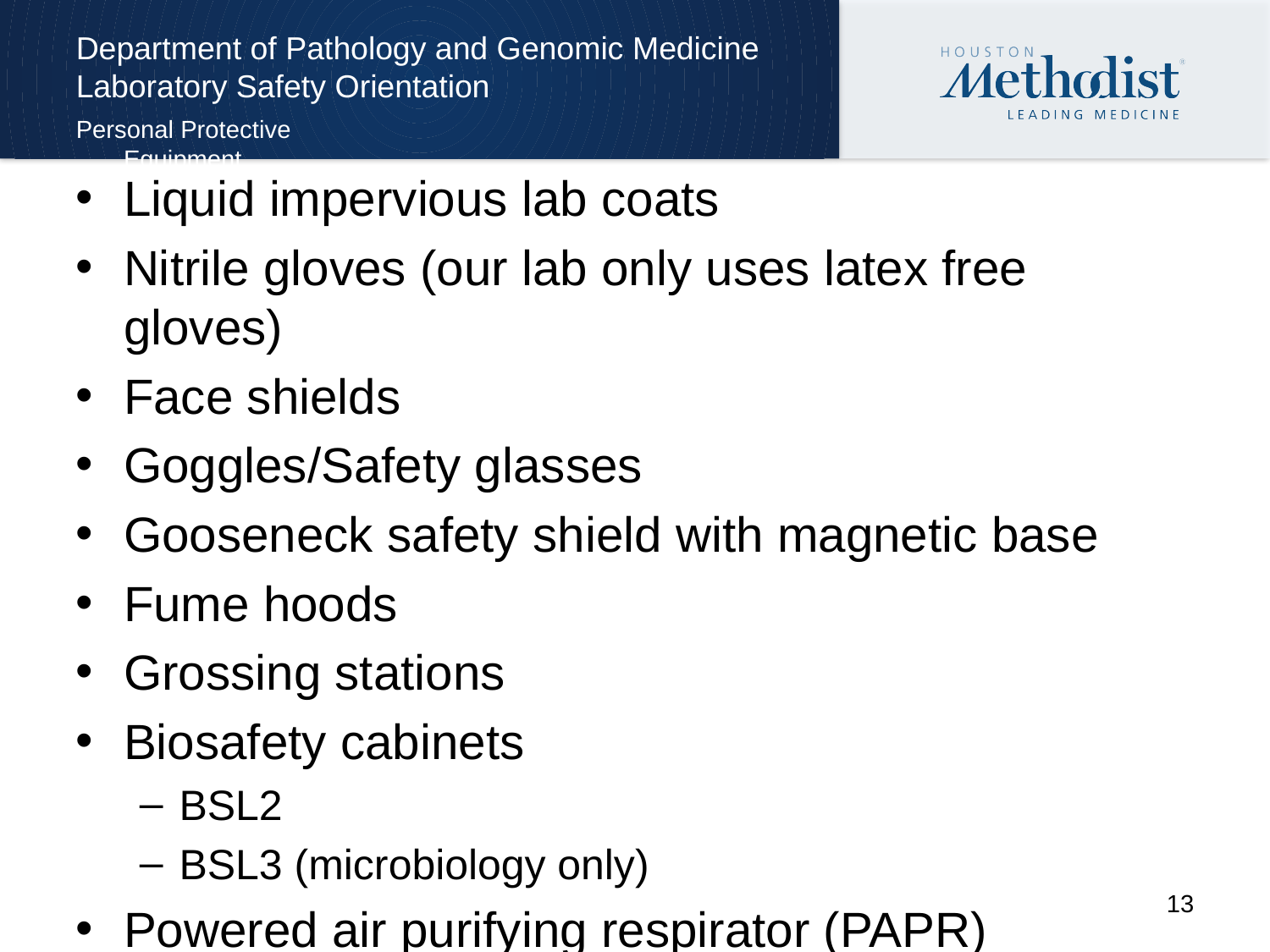

# Department of Pathology and Genomic Medicine Laboratory Safety Orientation
Personal Protective Equipment
Liquid impervious lab coats
Nitrile gloves (our lab only uses latex free gloves)
Face shields
Goggles/Safety glasses
Gooseneck safety shield with magnetic base
Fume hoods
Grossing stations
Biosafety cabinets
BSL2
BSL3 (microbiology only)
Powered air purifying respirator (PAPR)